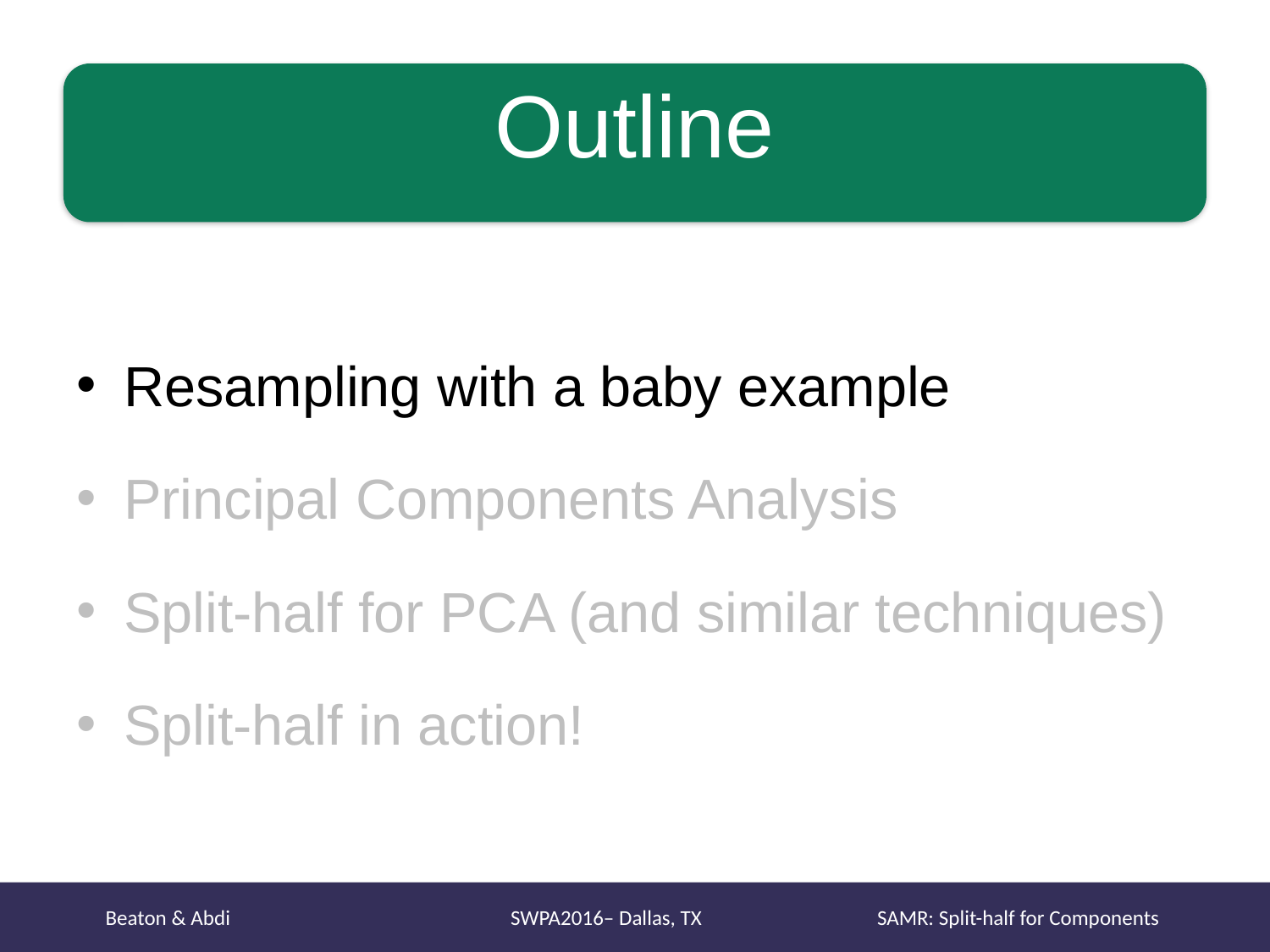

# Outline
Resampling with a baby example
Principal Components Analysis
Split-half for PCA (and similar techniques)
Split-half in action!